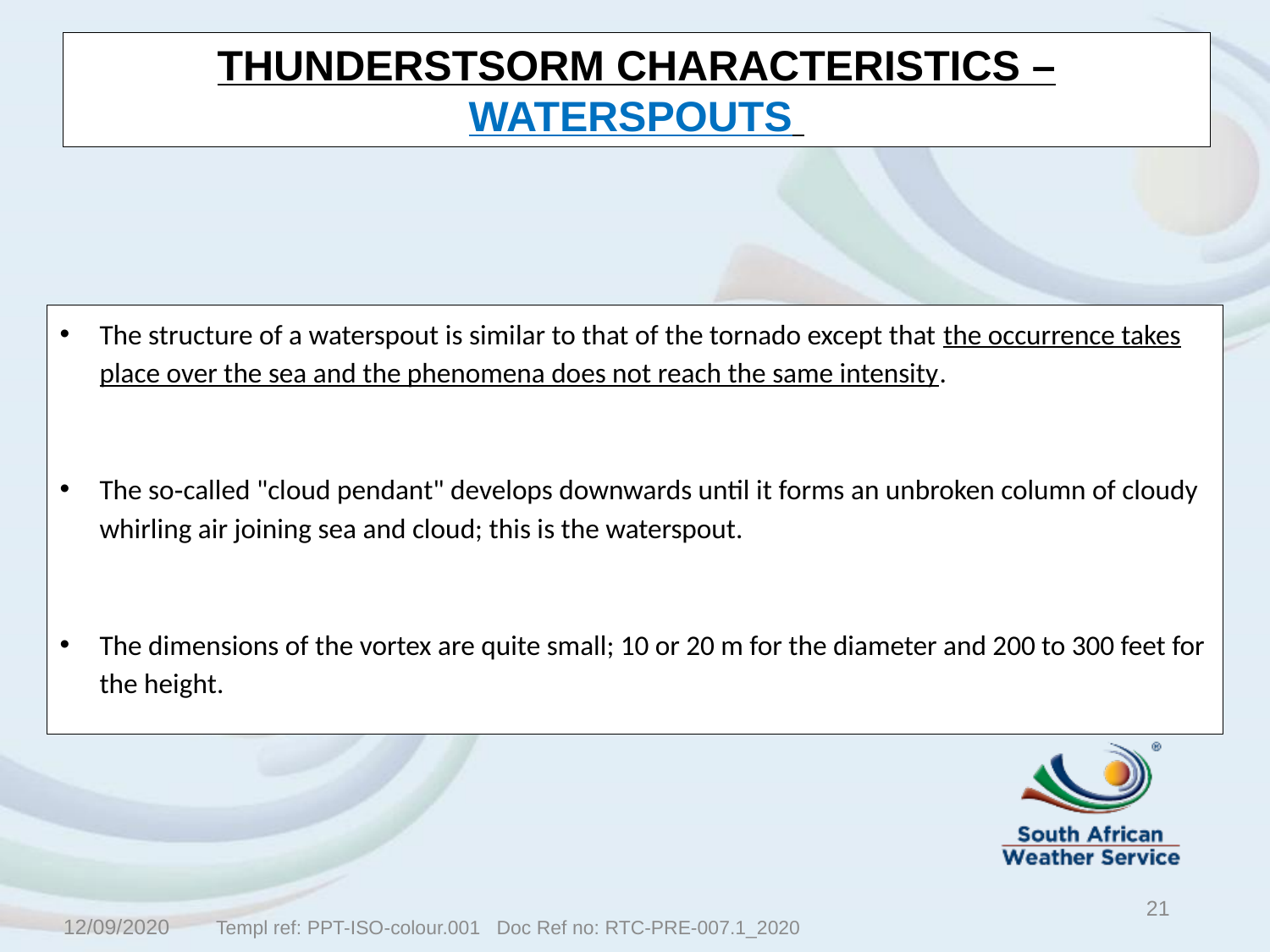

THUNDERSTSORM CHARACTERISTICS – WATERSPOUTS
The structure of a waterspout is similar to that of the tornado except that the occurrence takes place over the sea and the phenomena does not reach the same intensity.

The so‑called "cloud pendant" develops downwards until it forms an unbroken column of cloudy whirling air joining sea and cloud; this is the waterspout.

The dimensions of the vortex are quite small; 10 or 20 m for the diameter and 200 to 300 feet for the height.
21
12/09/2020
Templ ref: PPT-ISO-colour.001   Doc Ref no: RTC-PRE-007.1_2020